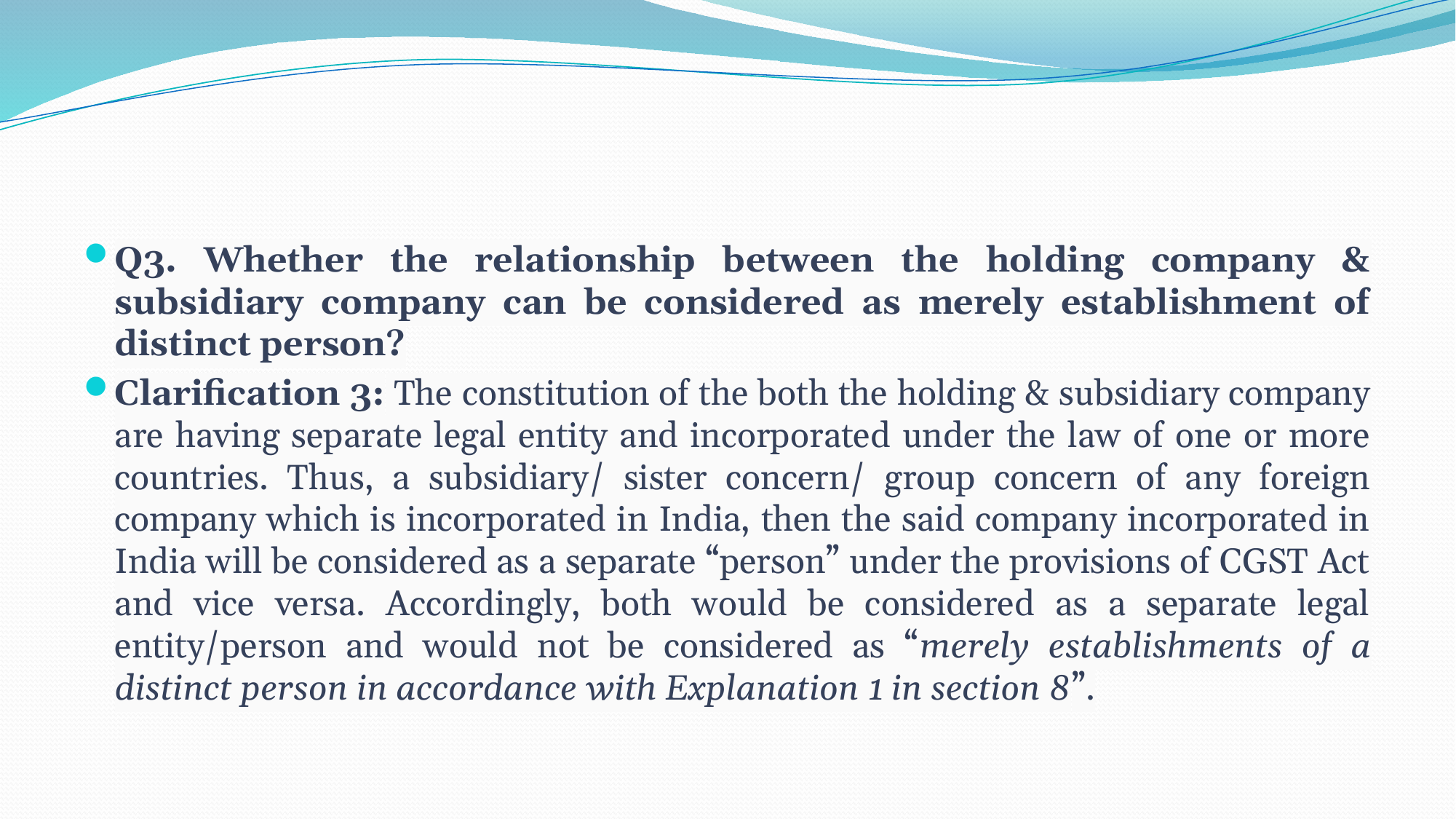

#
Q3. Whether the relationship between the holding company & subsidiary company can be considered as merely establishment of distinct person?
Clarification 3: The constitution of the both the holding & subsidiary company are having separate legal entity and incorporated under the law of one or more countries. Thus, a subsidiary/ sister concern/ group concern of any foreign company which is incorporated in India, then the said company incorporated in India will be considered as a separate “person” under the provisions of CGST Act and vice versa. Accordingly, both would be considered as a separate legal entity/person and would not be considered as “merely establishments of a distinct person in accordance with Explanation 1 in section 8”.